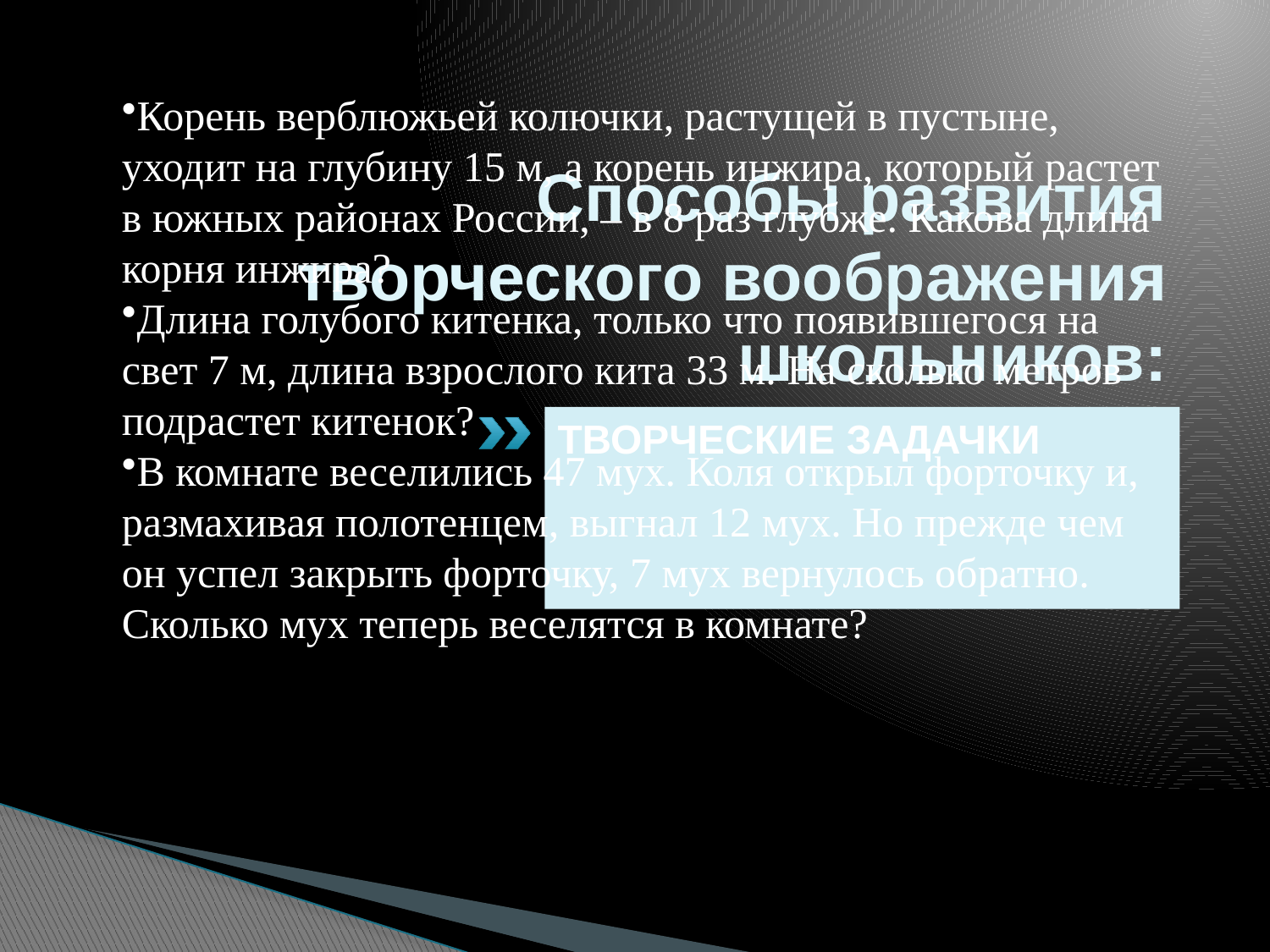

Корень верблюжьей колючки, растущей в пустыне, уходит на глубину 15 м, а корень инжира, который растет в южных районах России, – в 8 раз глубже. Какова длина корня инжира?
Длина голубого китенка, только что появившегося на свет 7 м, длина взрослого кита 33 м. На сколько метров подрастет китенок?
В комнате веселились 47 мух. Коля открыл форточку и, размахивая полотенцем, выгнал 12 мух. Но прежде чем он успел закрыть форточку, 7 мух вернулось обратно. Сколько мух теперь веселятся в комнате?
# Способы развития творческого воображения школьников:
ТВОРЧЕСКИЕ ЗАДАЧКИ